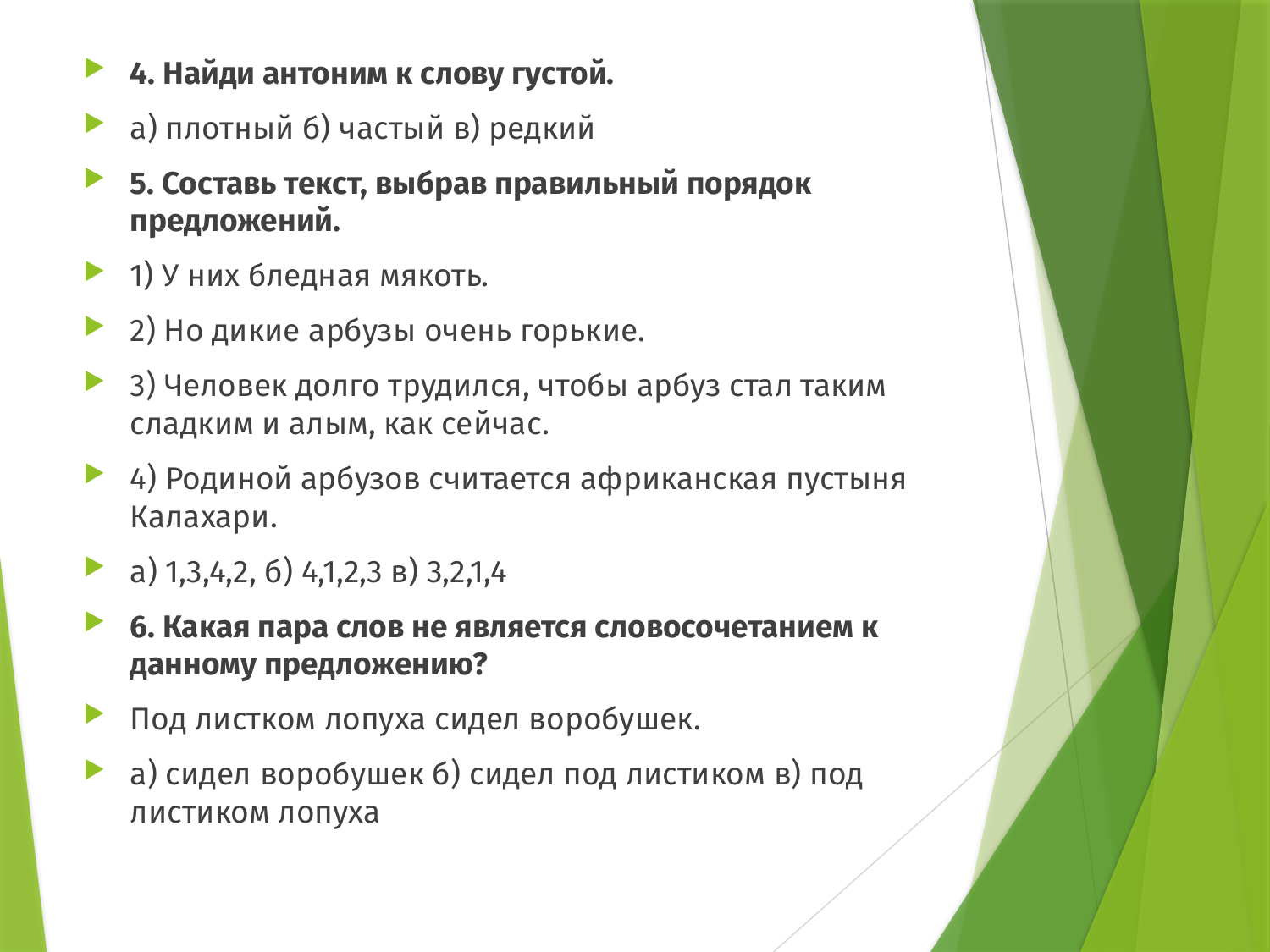

4. Найди антоним к слову густой.
а) плотный б) частый в) редкий
5. Составь текст, выбрав правильный порядок предложений.
1) У них бледная мякоть.
2) Но дикие арбузы очень горькие.
3) Человек долго трудился, чтобы арбуз стал таким сладким и алым, как сейчас.
4) Родиной арбузов считается африканская пустыня Калахари.
а) 1,3,4,2, б) 4,1,2,3 в) 3,2,1,4
6. Какая пара слов не является словосочетанием к данному предложению?
Под листком лопуха сидел воробушек.
а) сидел воробушек б) сидел под листиком в) под листиком лопуха